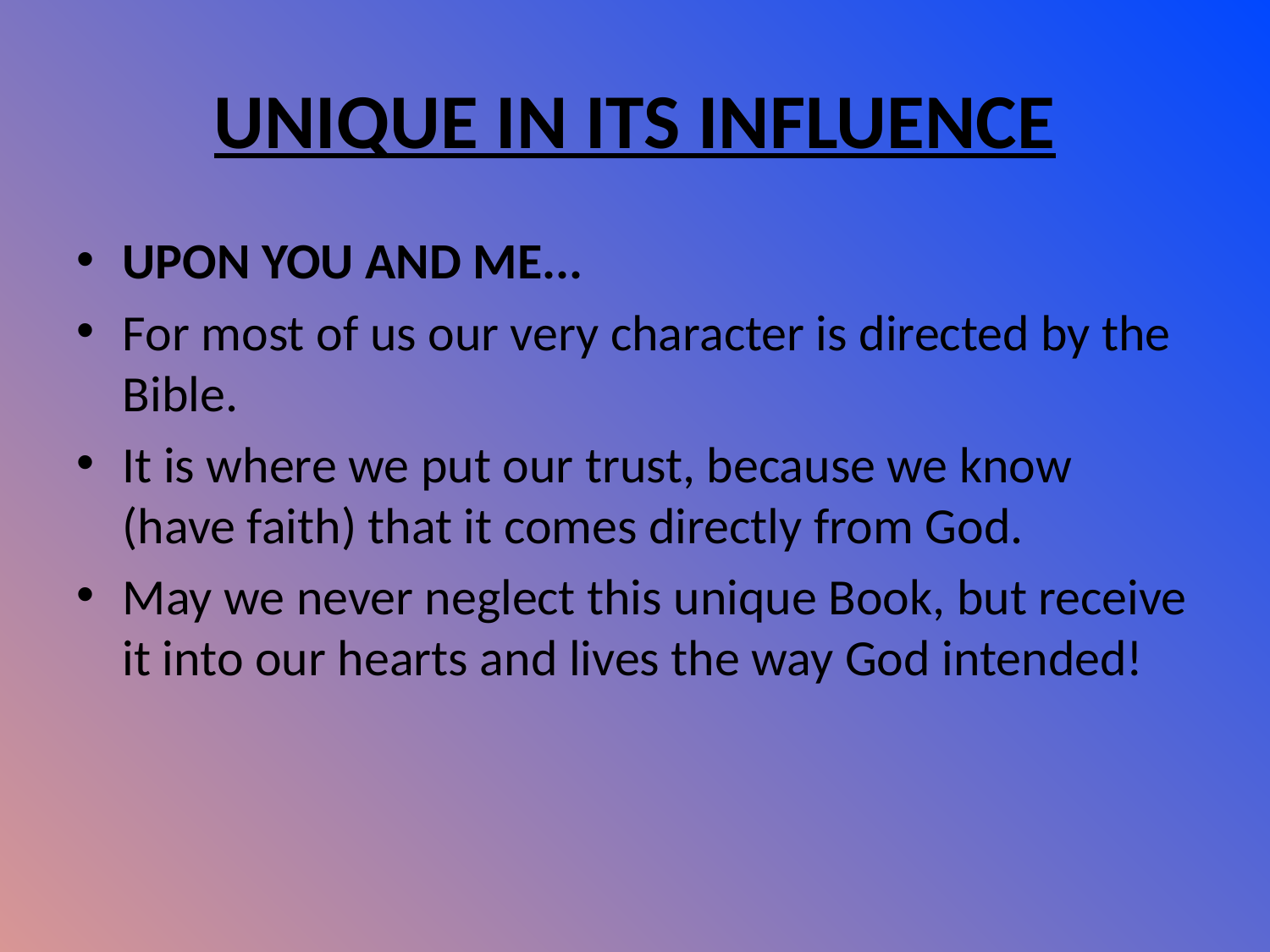

# UNIQUE IN ITS INFLUENCE
UPON YOU AND ME...
For most of us our very character is directed by the Bible.
It is where we put our trust, because we know (have faith) that it comes directly from God.
May we never neglect this unique Book, but receive it into our hearts and lives the way God intended!